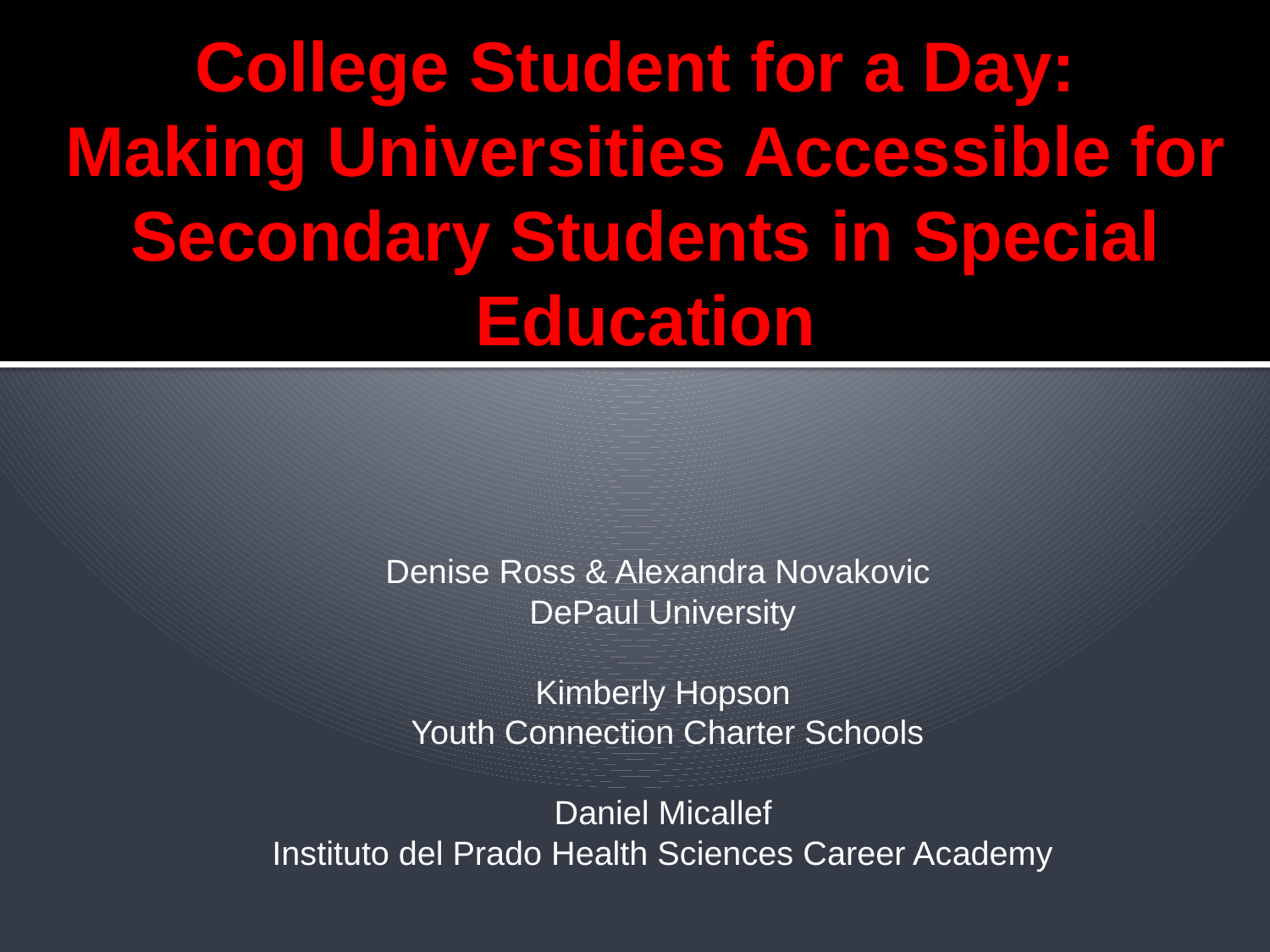

# College Student for a Day: Making Universities Accessible for Secondary Students in Special Education
Denise Ross & Alexandra Novakovic
DePaul University

Kimberly Hopson
 Youth Connection Charter Schools

Daniel Micallef
Instituto del Prado Health Sciences Career Academy